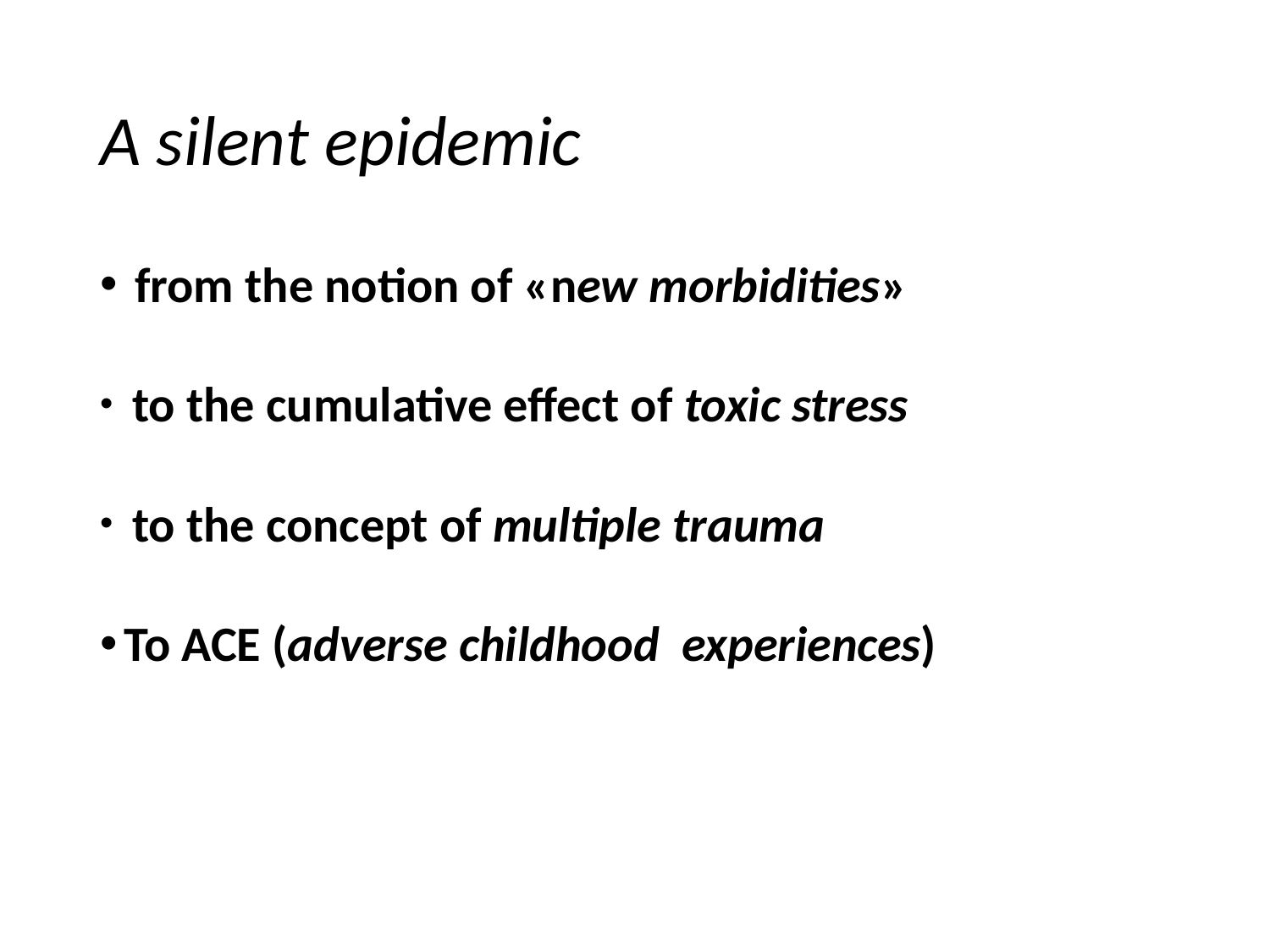

# A silent epidemic
 from the notion of «new morbidities»

 to the cumulative effect of toxic stress

 to the concept of multiple trauma

To ACE (adverse childhood  experiences)